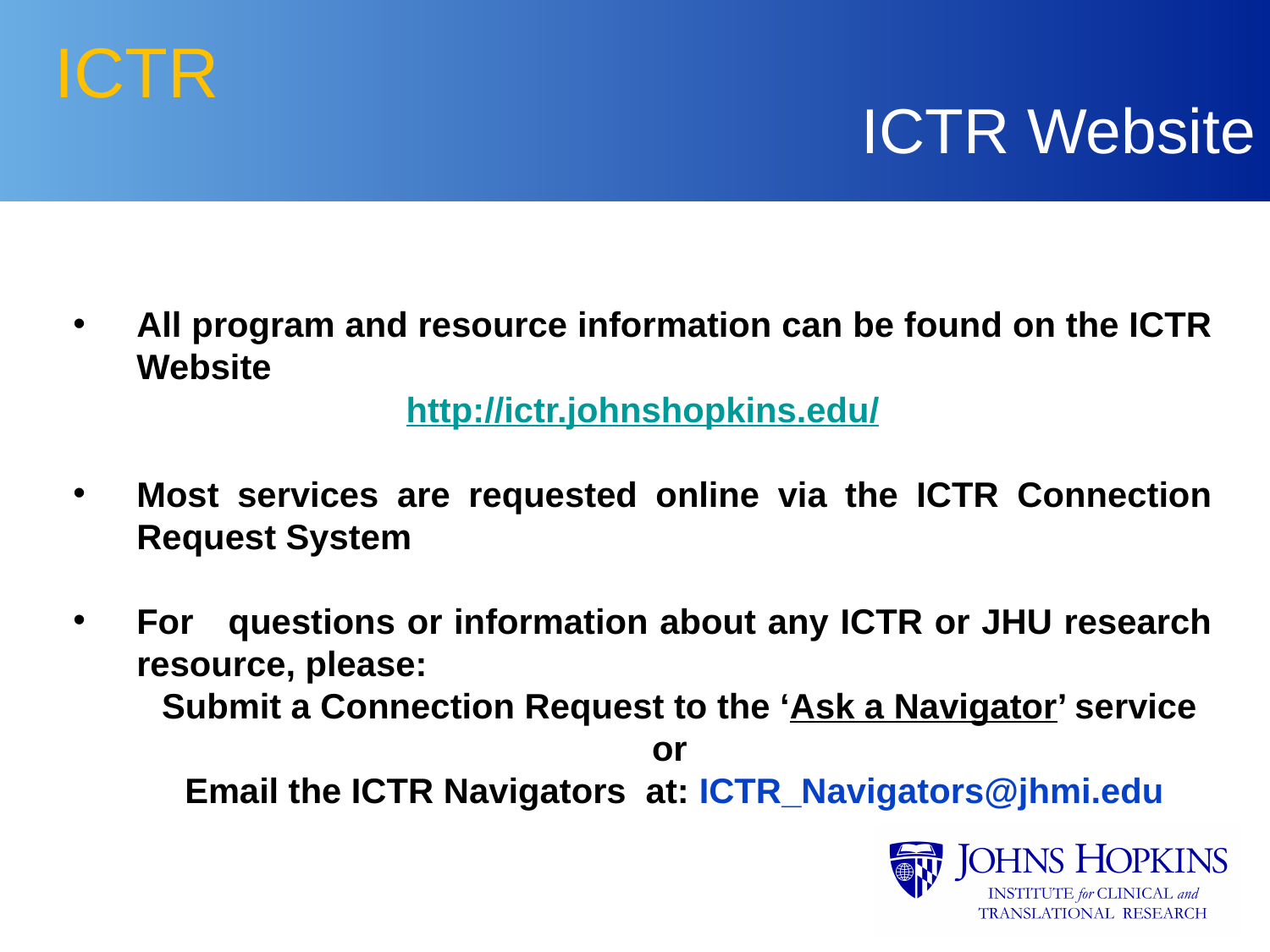

# ICTR
ICTR Website
All program and resource information can be found on the ICTR Website
http://ictr.johnshopkins.edu/

Most services are requested online via the ICTR Connection Request System

For   questions or information about any ICTR or JHU research resource, please:
 Submit a Connection Request to the ‘Ask a Navigator’ service or
Email the ICTR Navigators  at: ICTR_Navigators@jhmi.edu